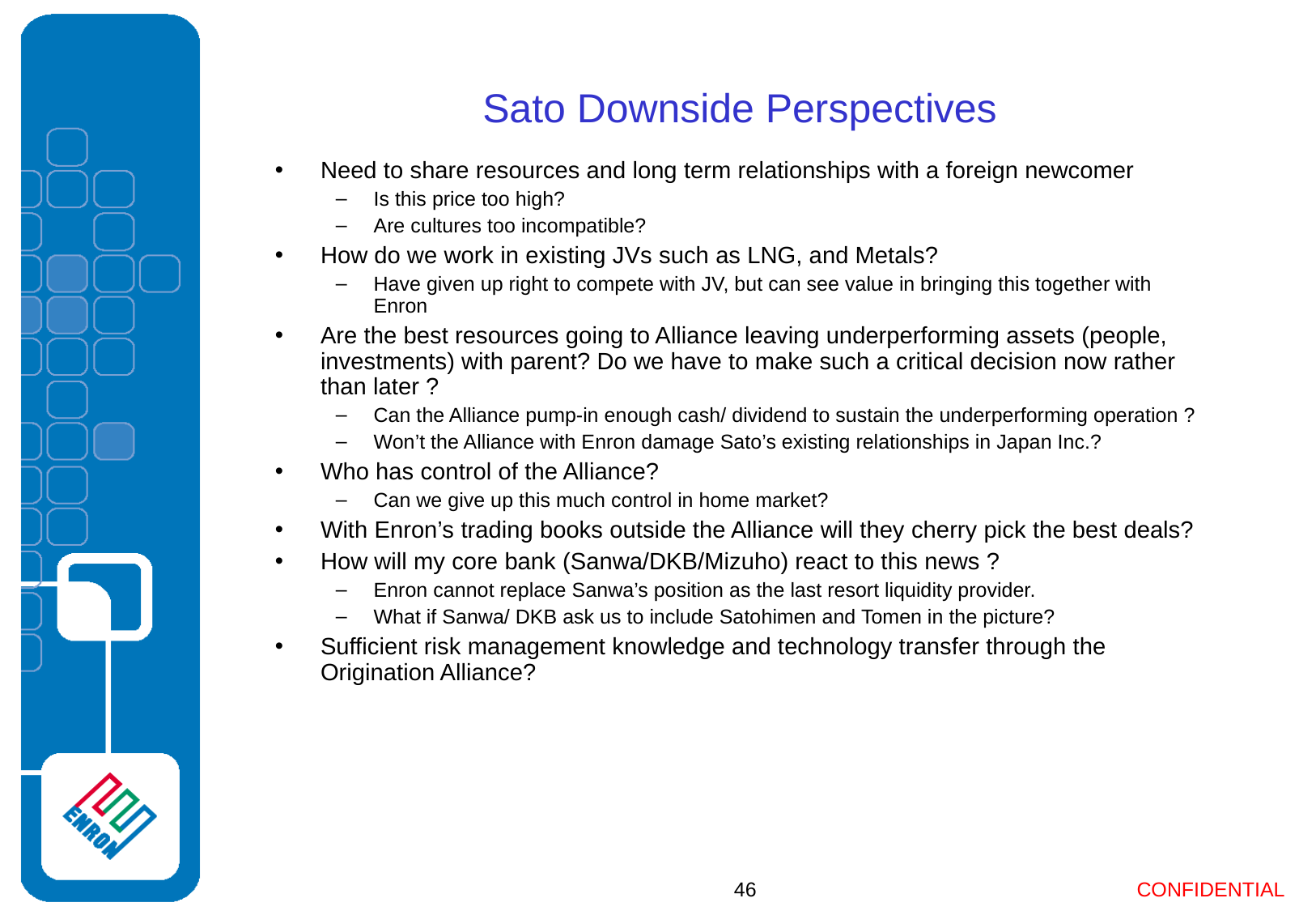

# Sato Downside Perspectives
Need to share resources and long term relationships with a foreign newcomer
Is this price too high?
Are cultures too incompatible?
How do we work in existing JVs such as LNG, and Metals?
Have given up right to compete with JV, but can see value in bringing this together with Enron
Are the best resources going to Alliance leaving underperforming assets (people, investments) with parent? Do we have to make such a critical decision now rather than later ?
Can the Alliance pump-in enough cash/ dividend to sustain the underperforming operation ?
Won’t the Alliance with Enron damage Sato’s existing relationships in Japan Inc.?
Who has control of the Alliance?
Can we give up this much control in home market?
With Enron’s trading books outside the Alliance will they cherry pick the best deals?
How will my core bank (Sanwa/DKB/Mizuho) react to this news ?
Enron cannot replace Sanwa’s position as the last resort liquidity provider.
What if Sanwa/ DKB ask us to include Satohimen and Tomen in the picture?
Sufficient risk management knowledge and technology transfer through the Origination Alliance?